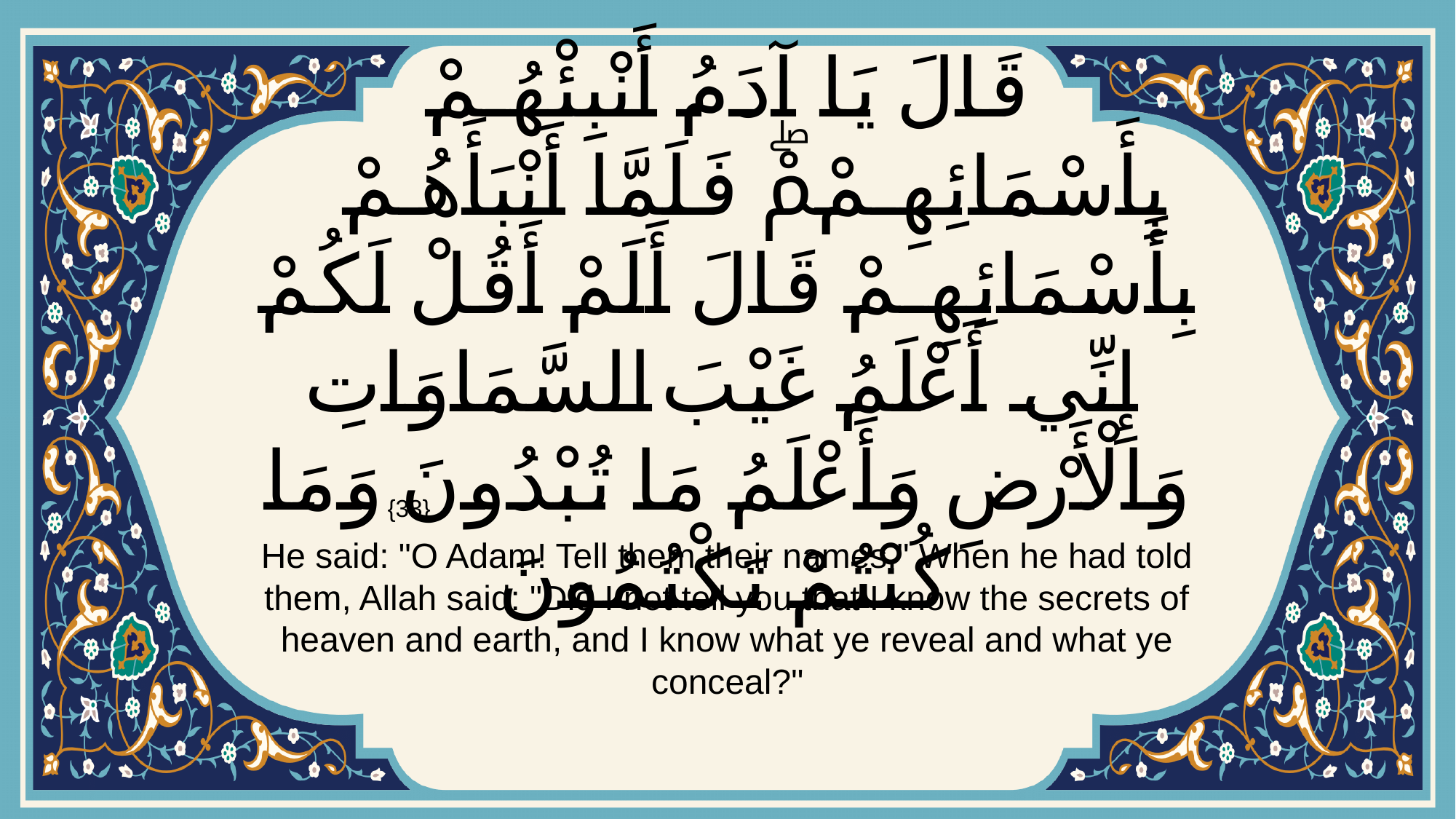

# قَالَ يَا آدَمُ أَنْبِئْهُمْ بِأَسْمَائِهِمْۖ فَلَمَّا أَنْبَأَهُمْ بِأَسْمَائِهِمْ قَالَ أَلَمْ أَقُلْ لَكُمْ إِنِّي أَعْلَمُ غَيْبَ السَّمَاوَاتِ وَالْأَرْضِ وَأَعْلَمُ مَا تُبْدُونَ وَمَا كُنْتُمْ تَكْتُمُونَ
{33}
He said: "O Adam! Tell them their names." When he had told them, Allah said: "Did I not tell you that I know the secrets of heaven and earth, and I know what ye reveal and what ye conceal?"